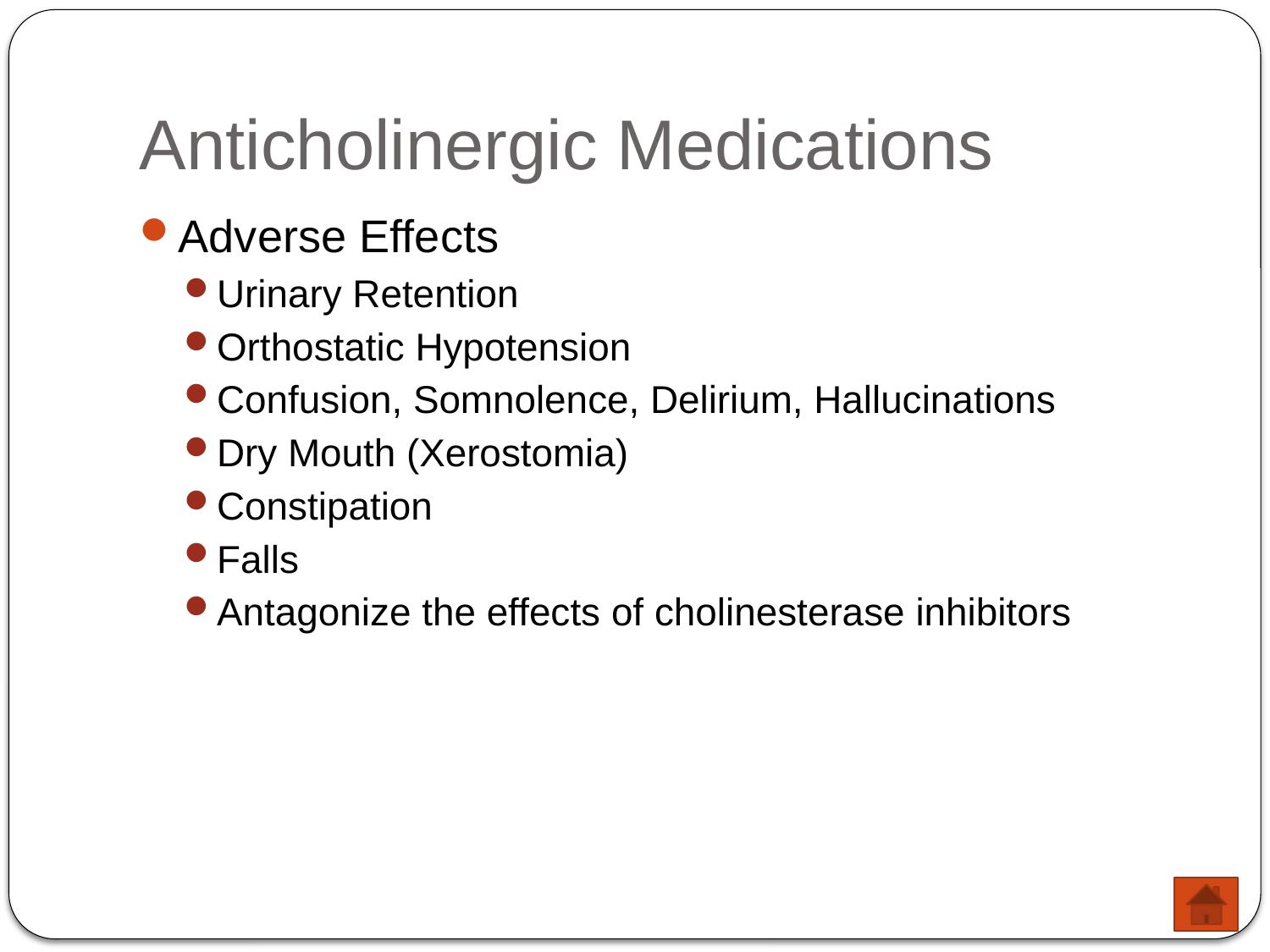

# Anticholinergic Medications
Adverse Effects
Urinary Retention
Orthostatic Hypotension
Confusion, Somnolence, Delirium, Hallucinations
Dry Mouth (Xerostomia)
Constipation
Falls
Antagonize the effects of cholinesterase inhibitors